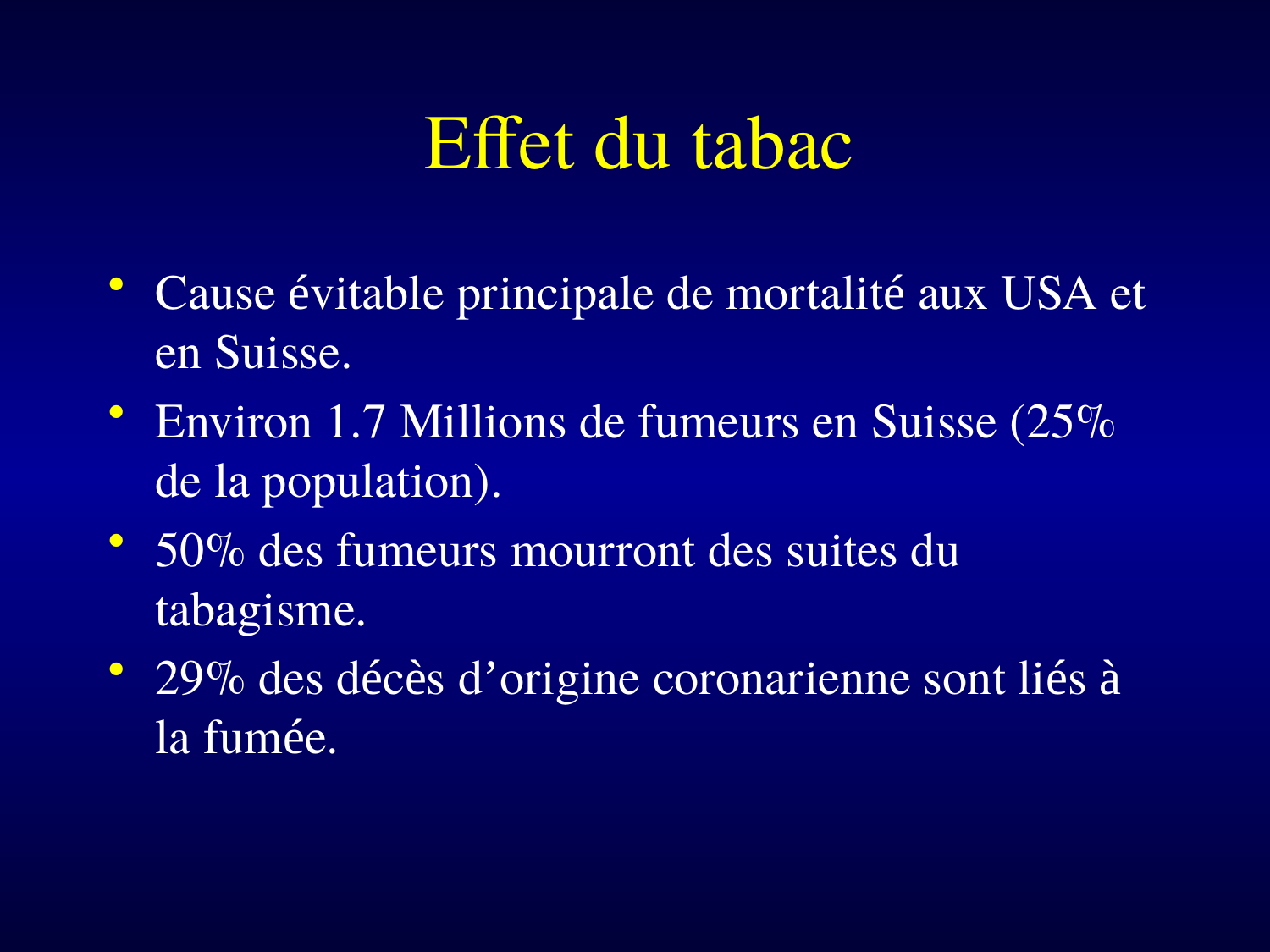

# Effet du tabac
Cause évitable principale de mortalité aux USA et en Suisse.
Environ 1.7 Millions de fumeurs en Suisse (25% de la population).
50% des fumeurs mourront des suites du tabagisme.
29% des décès d’origine coronarienne sont liés à la fumée.